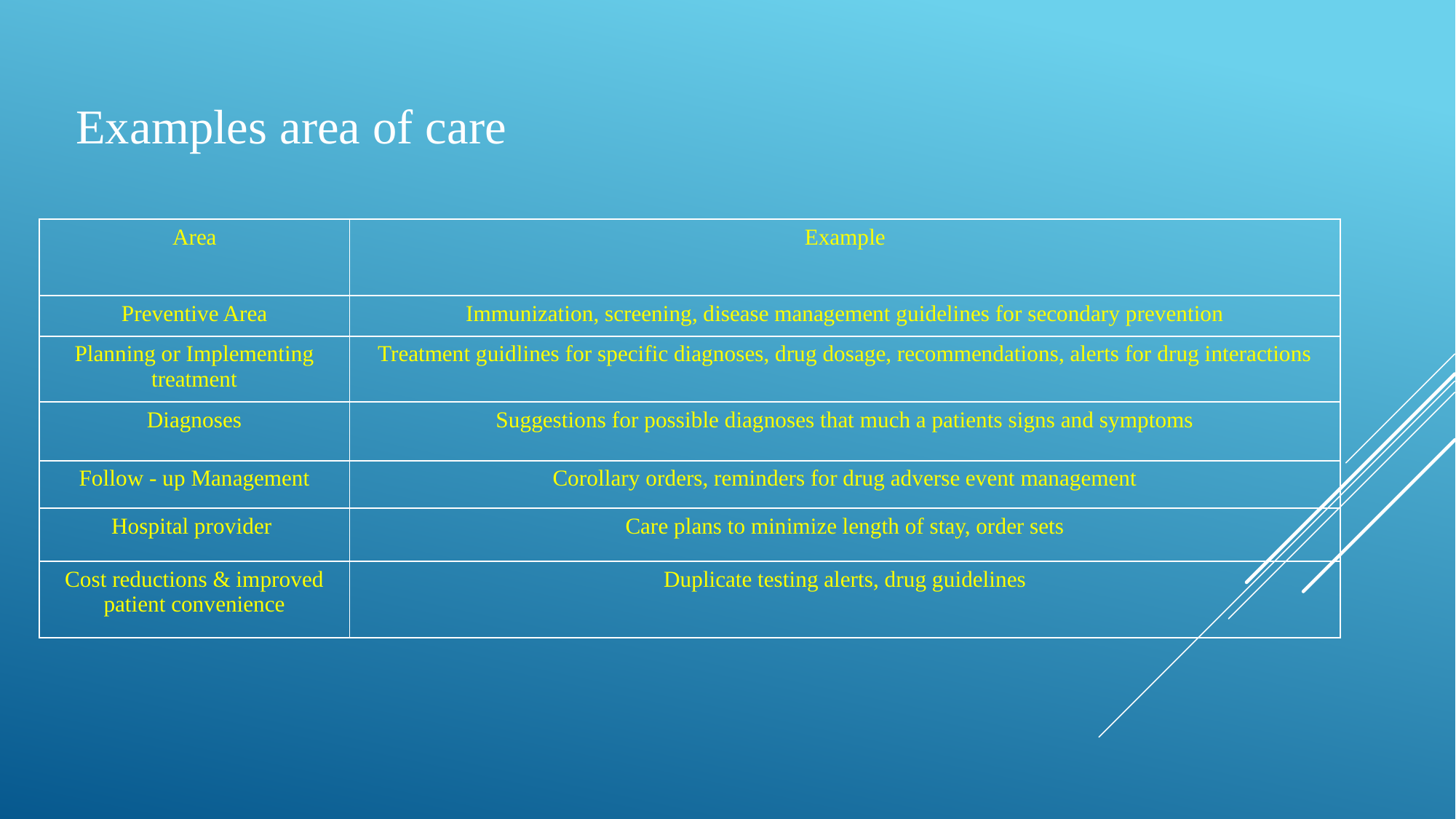

# Examples area of care
| Area | Example |
| --- | --- |
| Preventive Area | Immunization, screening, disease management guidelines for secondary prevention |
| Planning or Implementing treatment | Treatment guidlines for specific diagnoses, drug dosage, recommendations, alerts for drug interactions |
| Diagnoses | Suggestions for possible diagnoses that much a patients signs and symptoms |
| Follow - up Management | Corollary orders, reminders for drug adverse event management |
| Hospital provider | Care plans to minimize length of stay, order sets |
| Cost reductions & improved patient convenience | Duplicate testing alerts, drug guidelines |